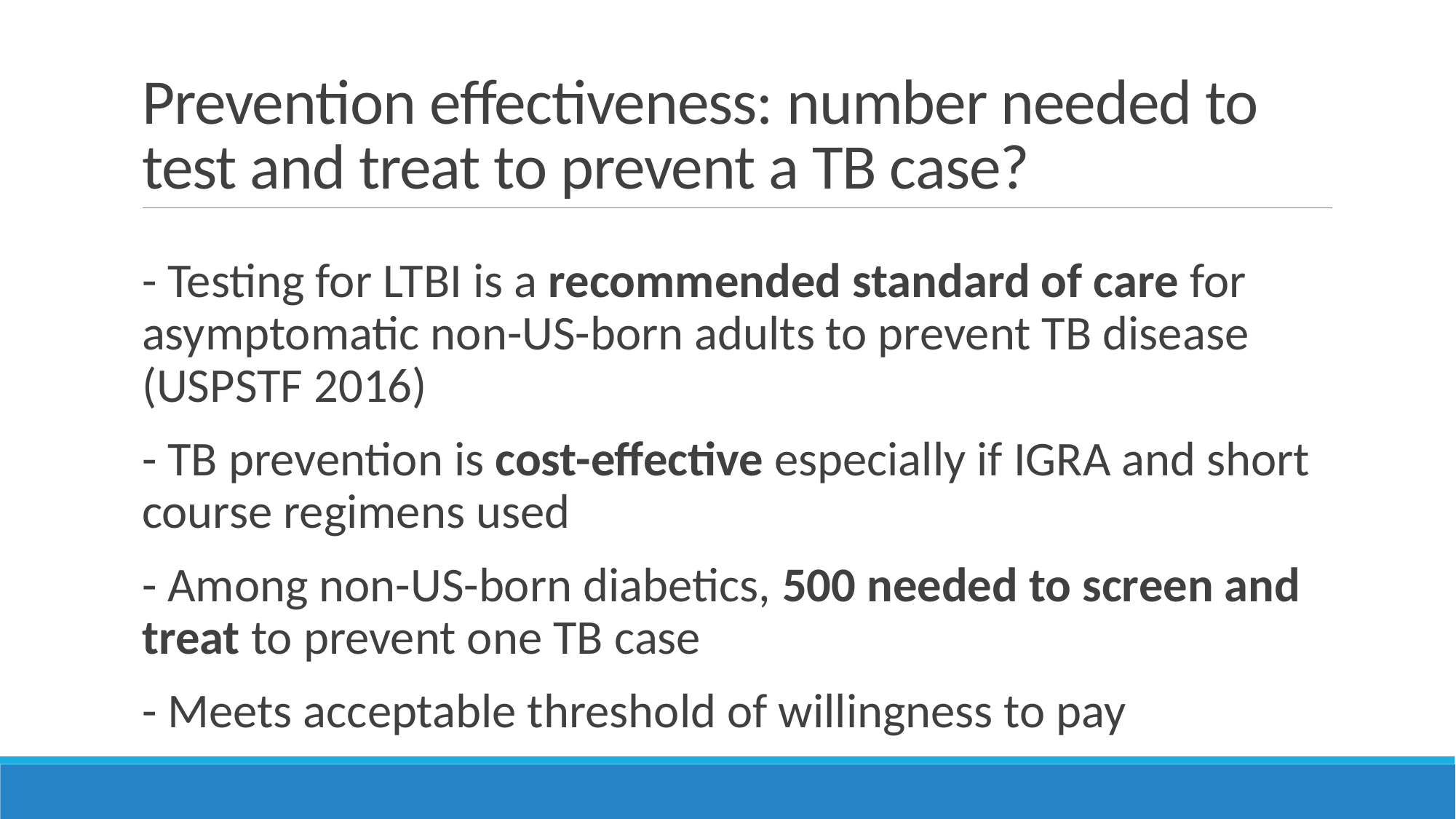

# Prevention effectiveness: number needed to test and treat to prevent a TB case?
- Testing for LTBI is a recommended standard of care for asymptomatic non-US-born adults to prevent TB disease (USPSTF 2016)
- TB prevention is cost-effective especially if IGRA and short course regimens used
- Among non-US-born diabetics, 500 needed to screen and treat to prevent one TB case
- Meets acceptable threshold of willingness to pay